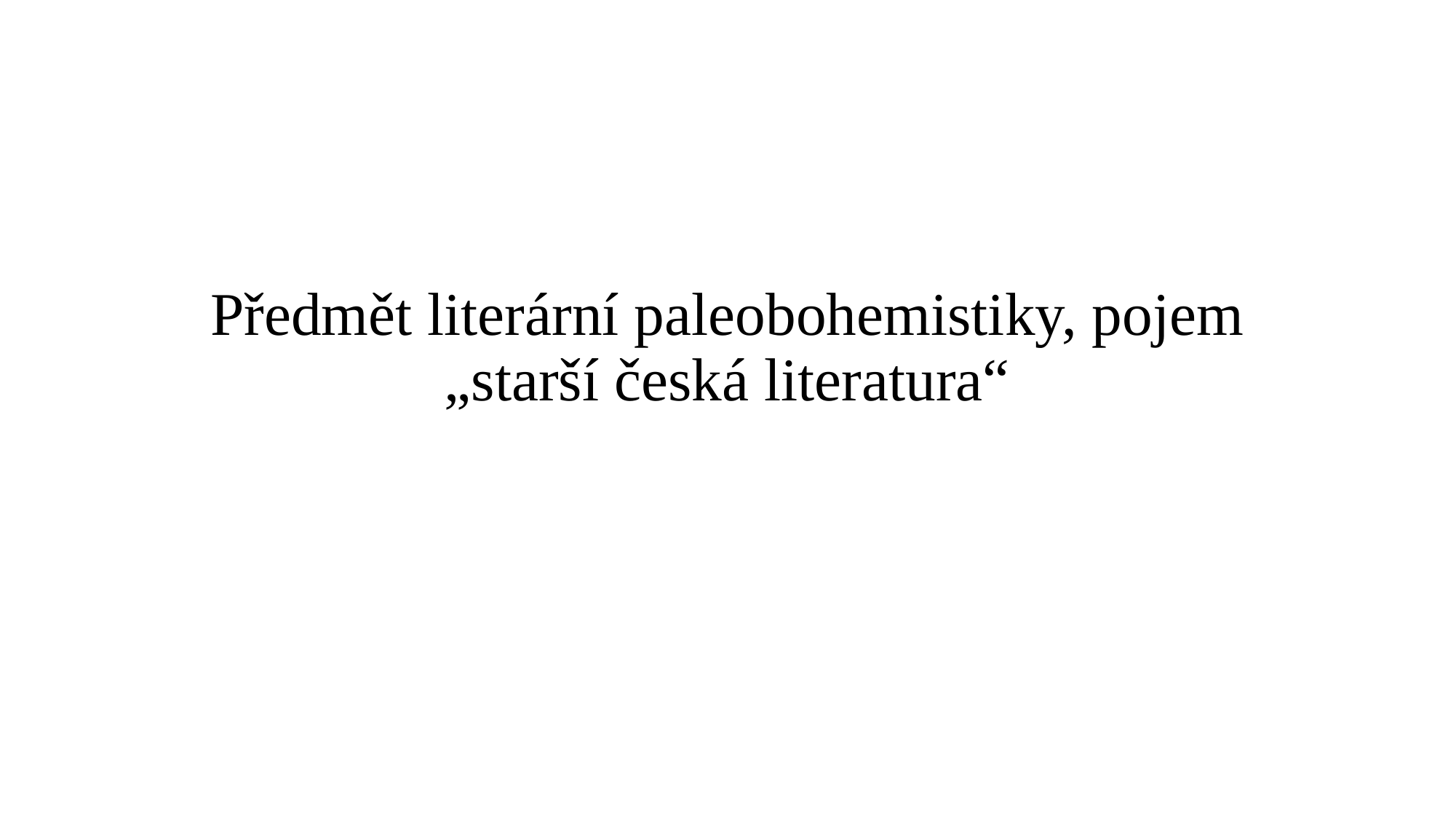

# Předmět literární paleobohemistiky, pojem „starší česká literatura“